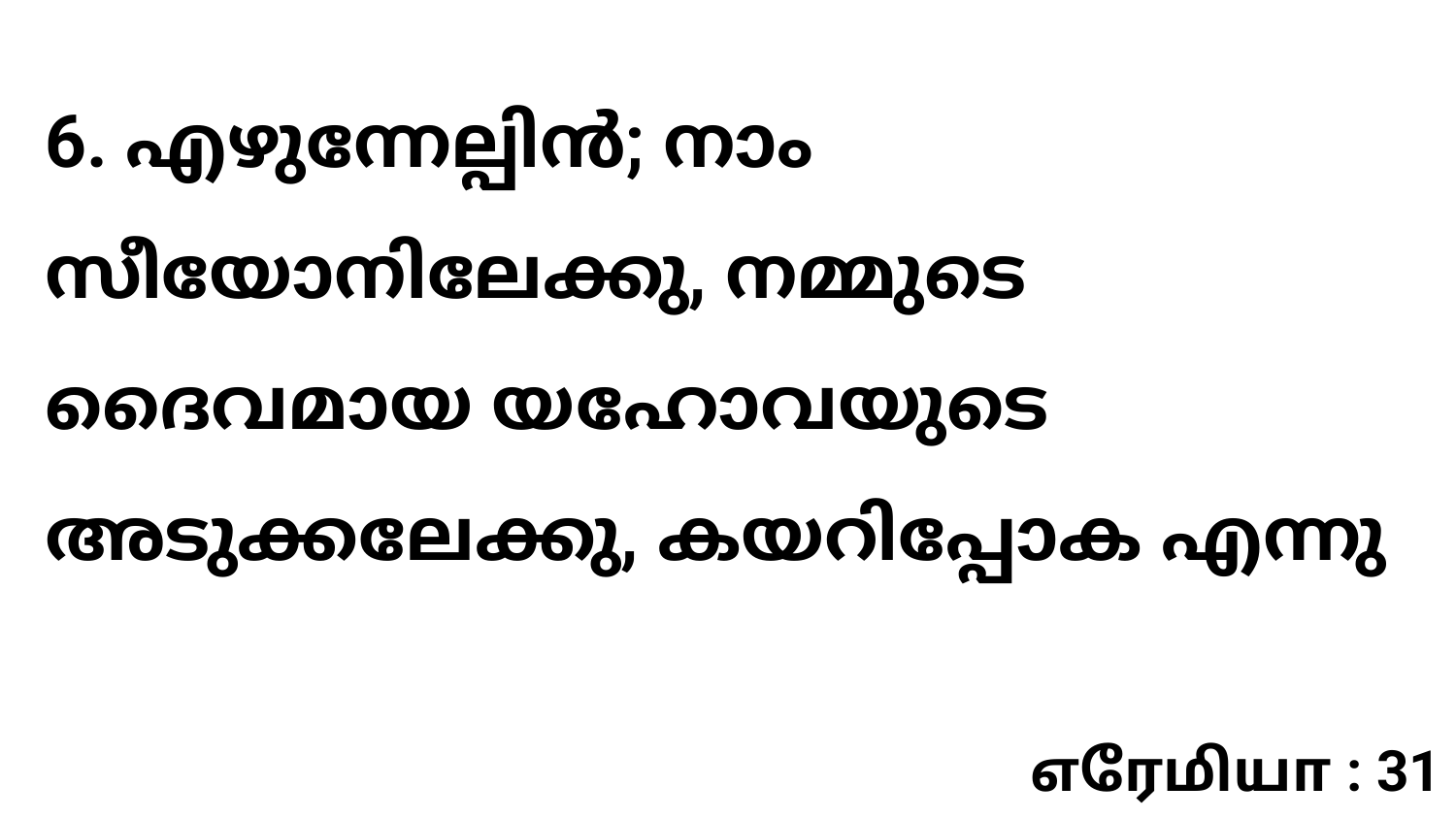

6. എഴുന്നേല്പിൻ; നാം സീയോനിലേക്കു, നമ്മുടെ ദൈവമായ യഹോവയുടെ അടുക്കലേക്കു, കയറിപ്പോക എന്നു
எரேமியா : 31